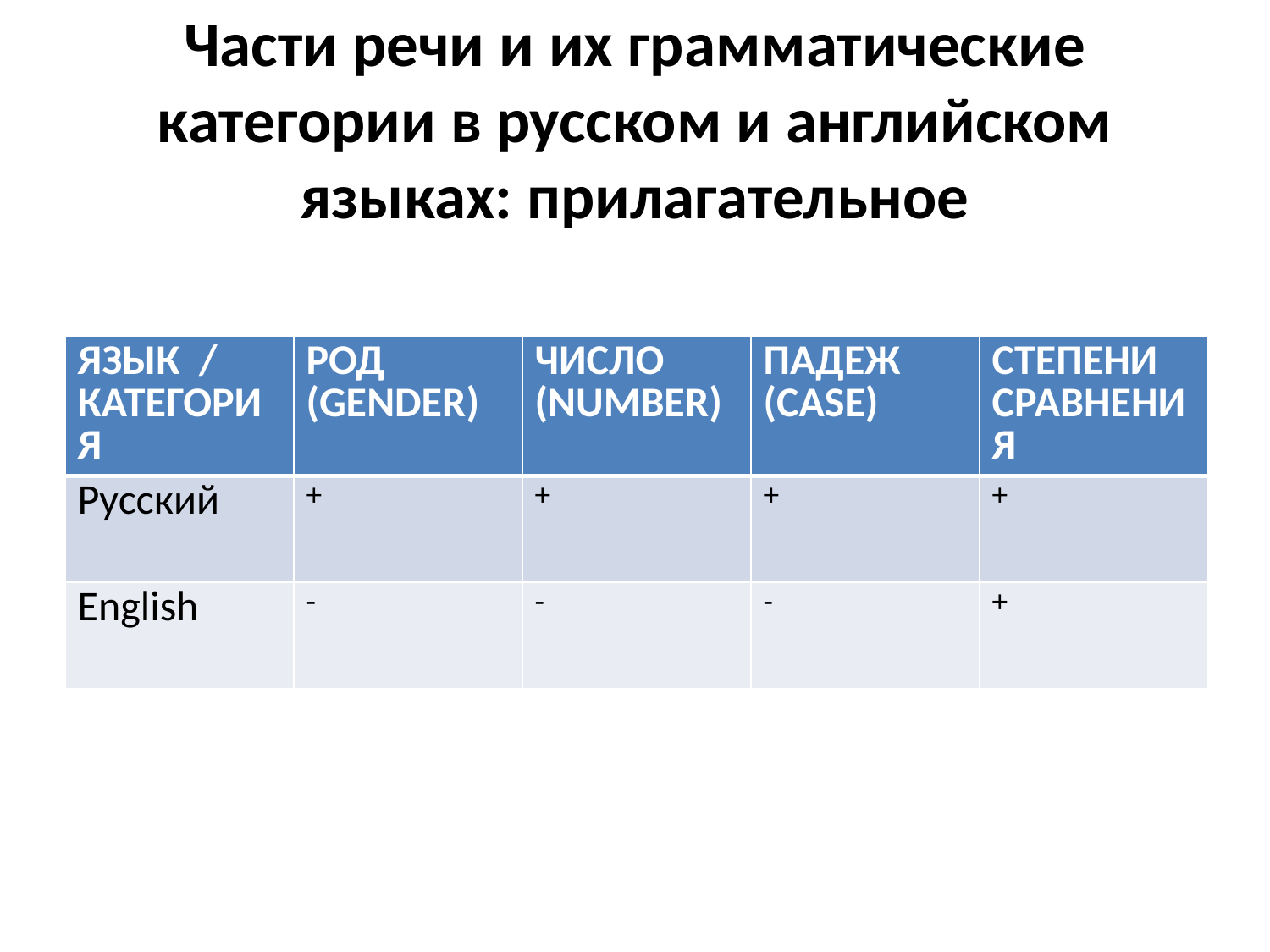

# Части речи и их грамматические категории в русском и английском языках: прилагательное
| ЯЗЫК / КАТЕГОРИЯ | РОД (GENDER) | ЧИСЛО (NUMBER) | ПАДЕЖ (CASE) | СТЕПЕНИ СРАВНЕНИЯ |
| --- | --- | --- | --- | --- |
| Русский | + | + | + | + |
| English | - | - | - | + |